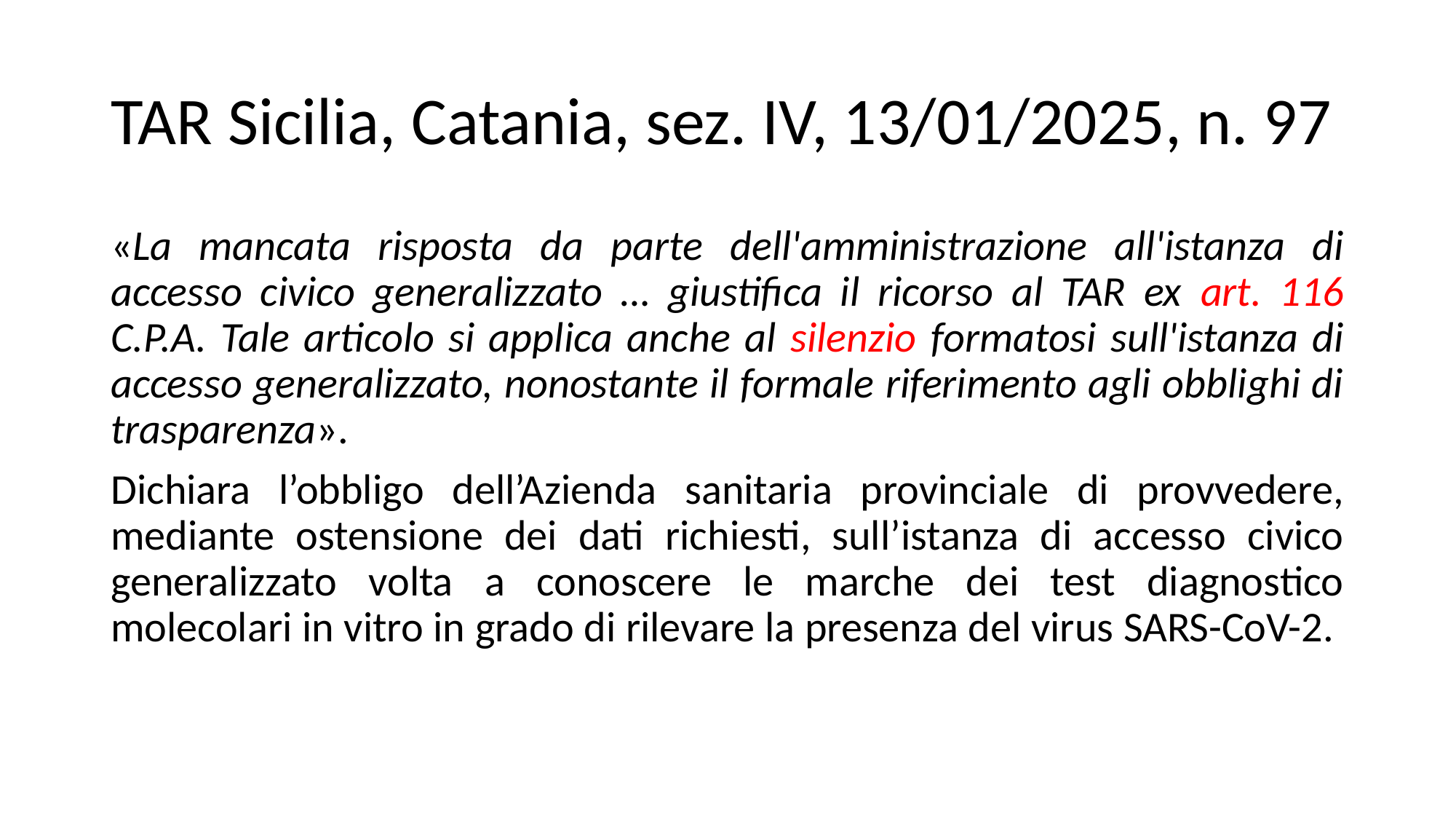

# TAR Sicilia, Catania, sez. IV, 13/01/2025, n. 97
«La mancata risposta da parte dell'amministrazione all'istanza di accesso civico generalizzato … giustifica il ricorso al TAR ex art. 116 C.P.A. Tale articolo si applica anche al silenzio formatosi sull'istanza di accesso generalizzato, nonostante il formale riferimento agli obblighi di trasparenza».
Dichiara l’obbligo dell’Azienda sanitaria provinciale di provvedere, mediante ostensione dei dati richiesti, sull’istanza di accesso civico generalizzato volta a conoscere le marche dei test diagnostico molecolari in vitro in grado di rilevare la presenza del virus SARS-CoV-2.